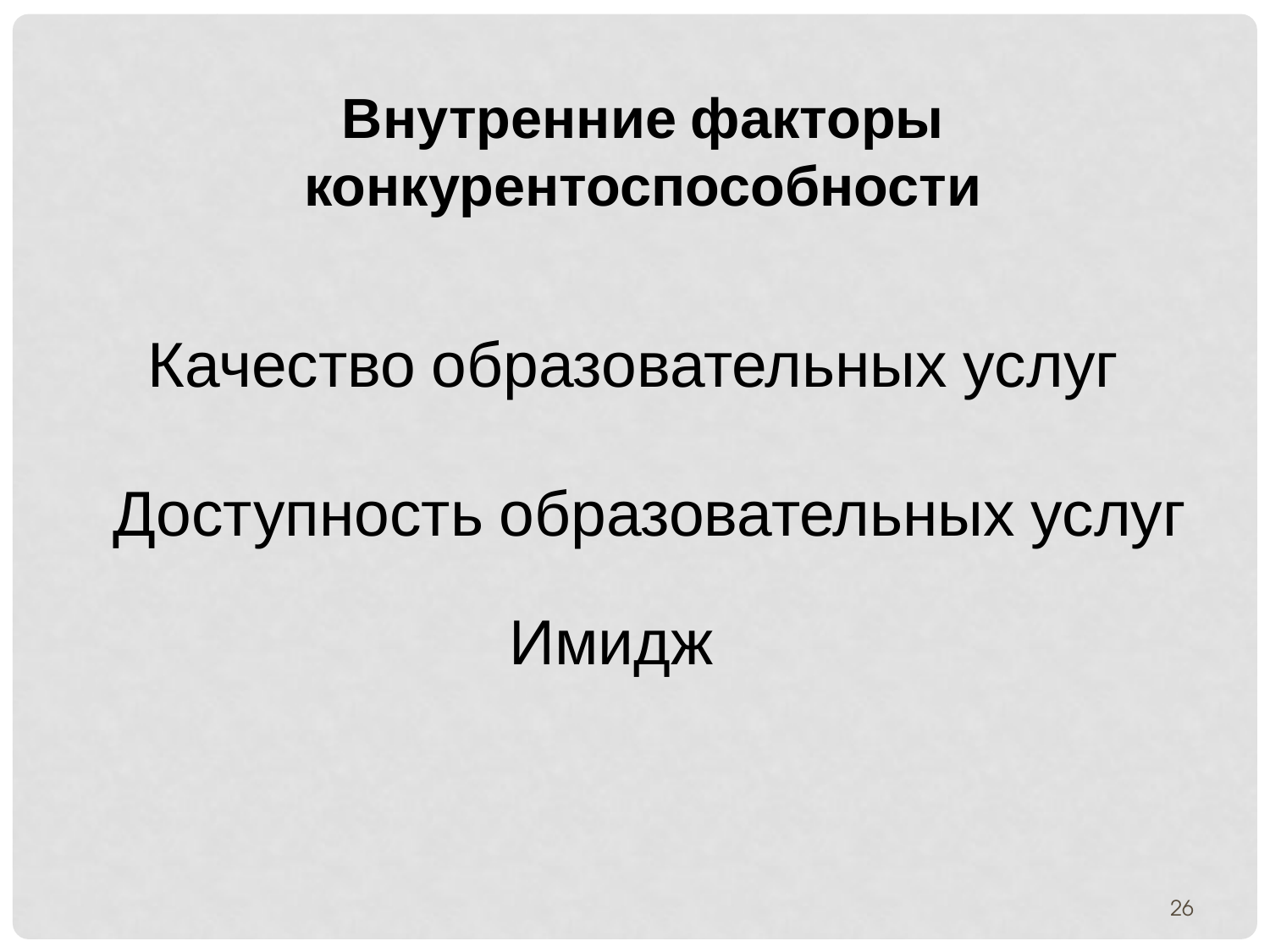

Внутренние факторы конкурентоспособности
Качество образовательных услуг
Доступность образовательных услуг
 Имидж
26